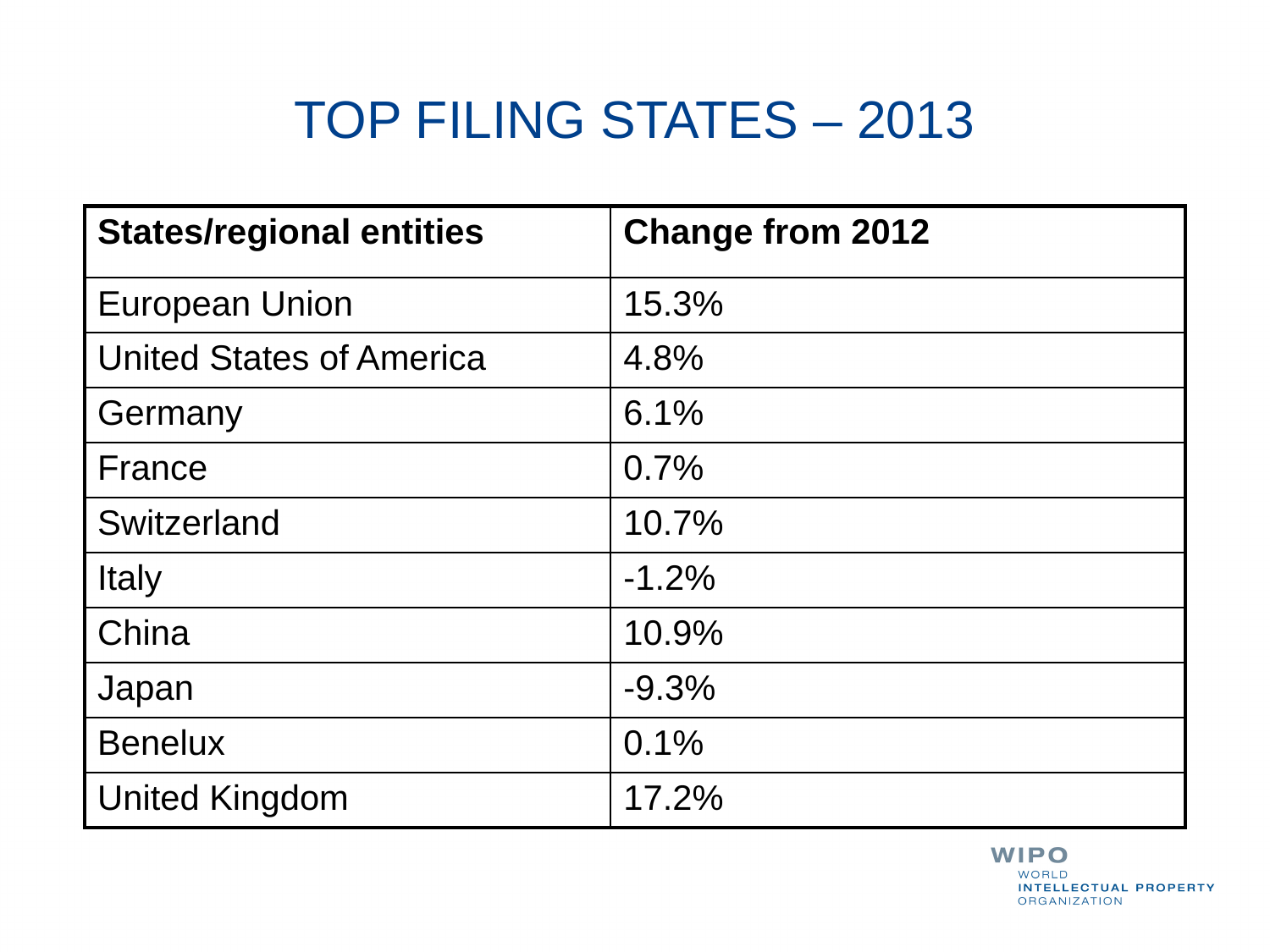

# TOP FILING STATES – 2013
| States/regional entities | Change from 2012 |
| --- | --- |
| European Union | 15.3% |
| United States of America | 4.8% |
| Germany | 6.1% |
| France | 0.7% |
| Switzerland | 10.7% |
| Italy | -1.2% |
| China | 10.9% |
| Japan | -9.3% |
| Benelux | 0.1% |
| United Kingdom | 17.2% |